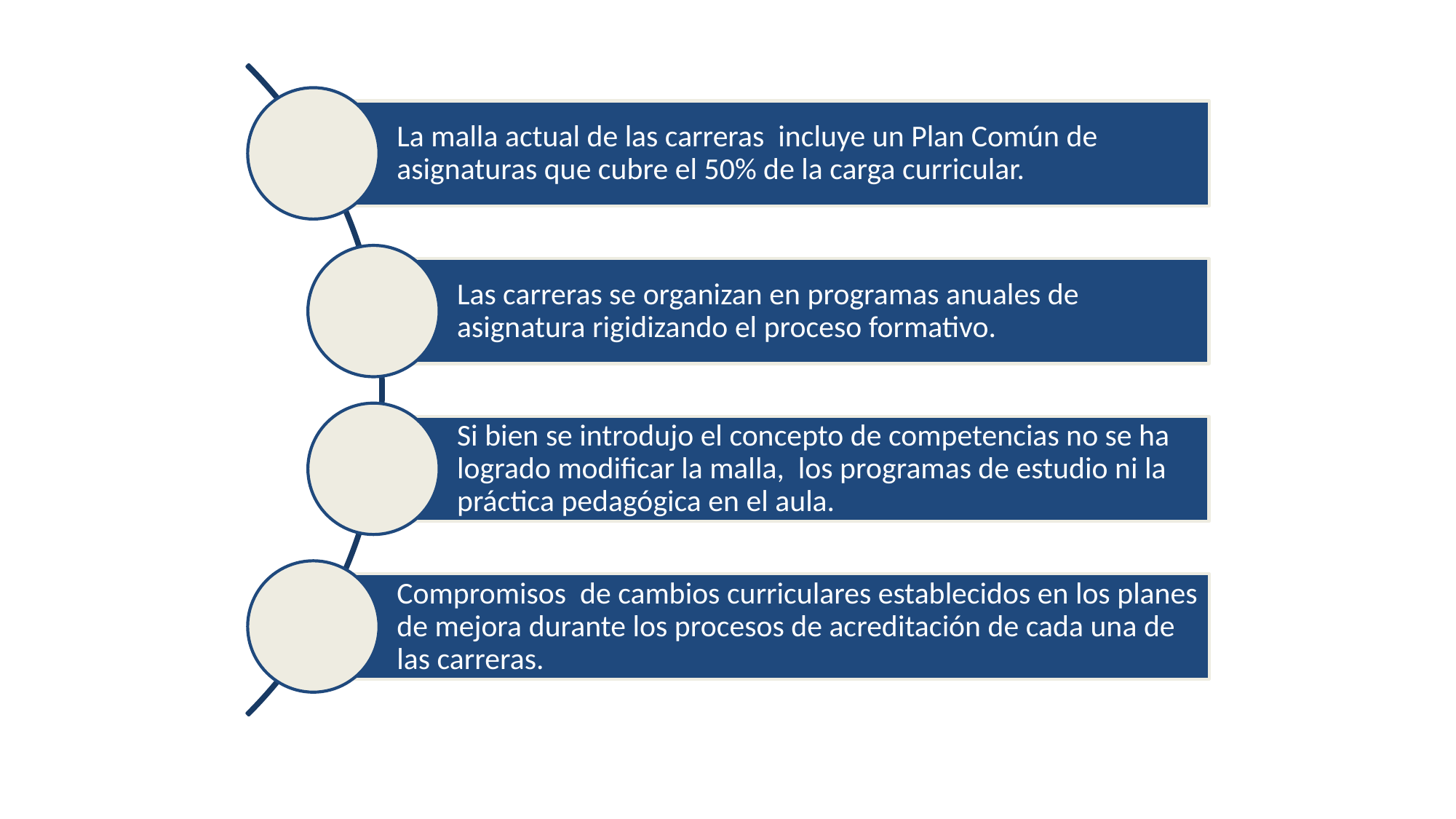

La malla actual de las carreras  incluye un Plan Común de asignaturas que cubre el 50% de la carga curricular.
Las carreras se organizan en programas anuales de asignatura rigidizando el proceso formativo.
Si bien se introdujo el concepto de competencias no se ha logrado modificar la malla,  los programas de estudio ni la práctica pedagógica en el aula.
Compromisos  de cambios curriculares establecidos en los planes de mejora durante los procesos de acreditación de cada una de las carreras.